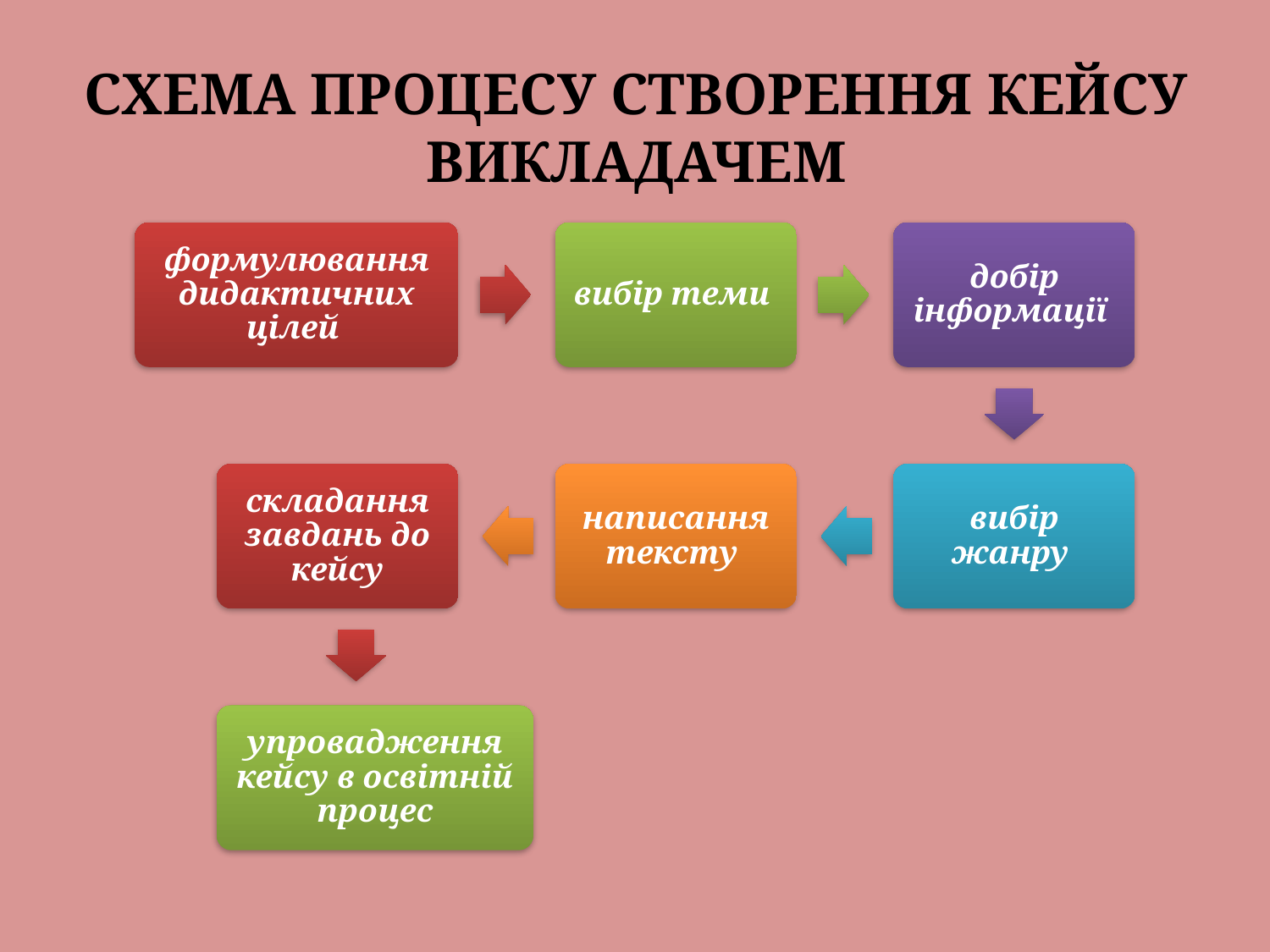

# Схема процесу створення кейсу викладачем
формулювання дидактичних цілей

вибір теми

добір інформації

вибір жанру

написання тексту

складання завдань до кейсу

упровадження кейсу в освітній процес